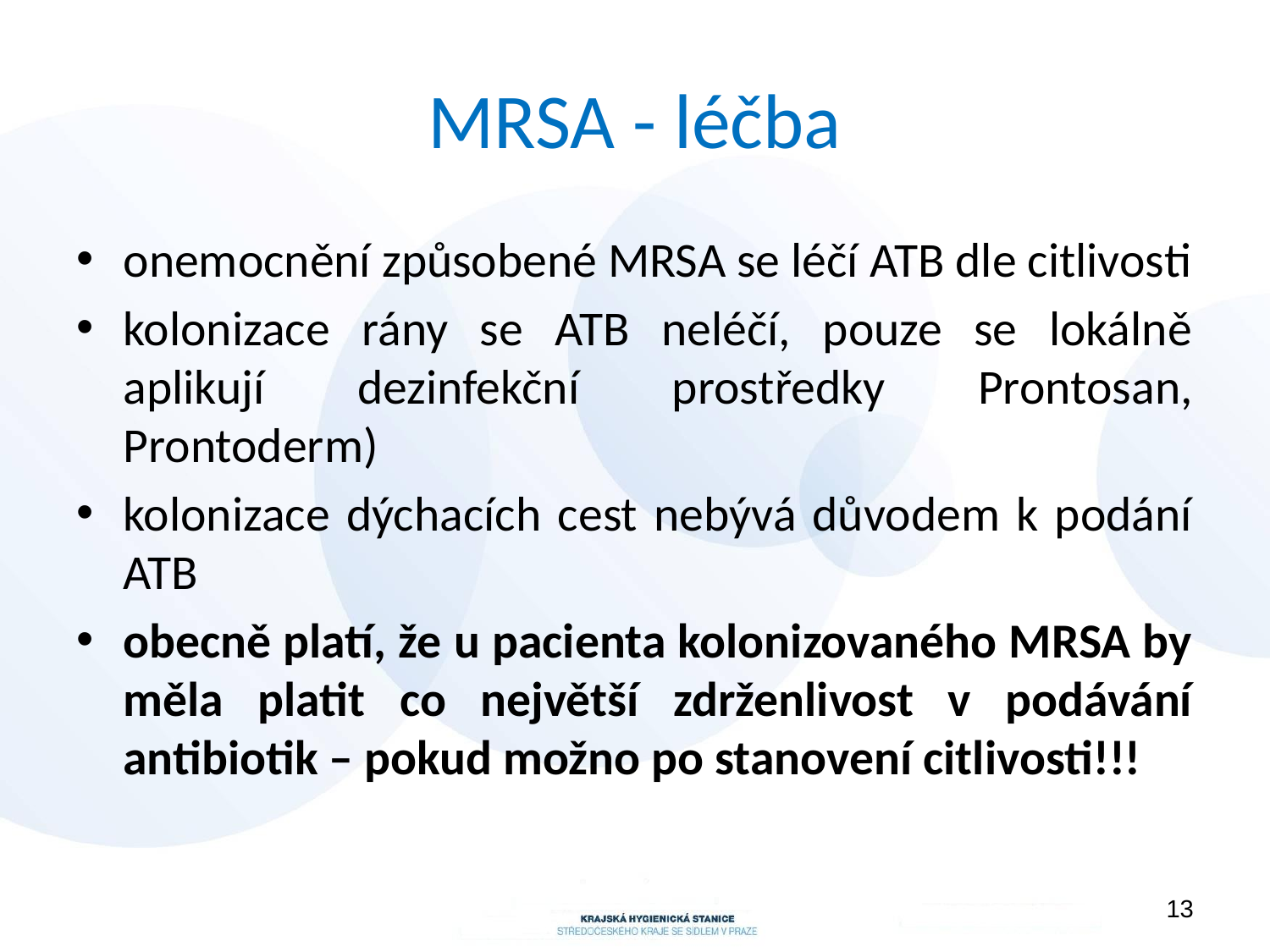

# MRSA - léčba
onemocnění způsobené MRSA se léčí ATB dle citlivosti
kolonizace rány se ATB neléčí, pouze se lokálně aplikují dezinfekční prostředky Prontosan, Prontoderm)
kolonizace dýchacích cest nebývá důvodem k podání ATB
obecně platí, že u pacienta kolonizovaného MRSA by měla platit co největší zdrženlivost v podávání antibiotik – pokud možno po stanovení citlivosti!!!

13